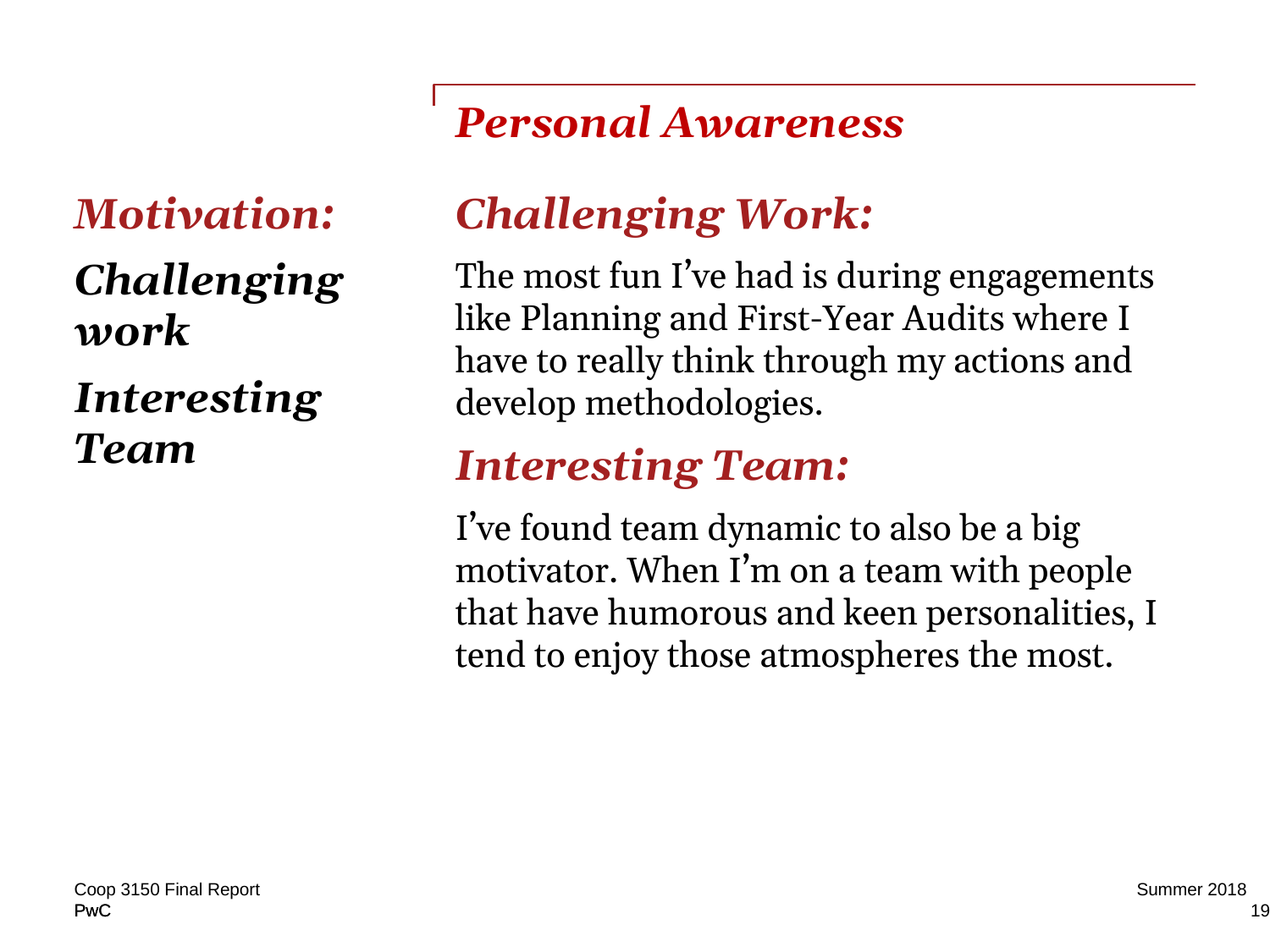

# Personal Awareness
Motivation:
Challenging work
Interesting Team
Challenging Work:
The most fun I’ve had is during engagements like Planning and First-Year Audits where I have to really think through my actions and develop methodologies.
Interesting Team:
I’ve found team dynamic to also be a big motivator. When I’m on a team with people that have humorous and keen personalities, I tend to enjoy those atmospheres the most.
Summer 2018
Coop 3150 Final Report
19